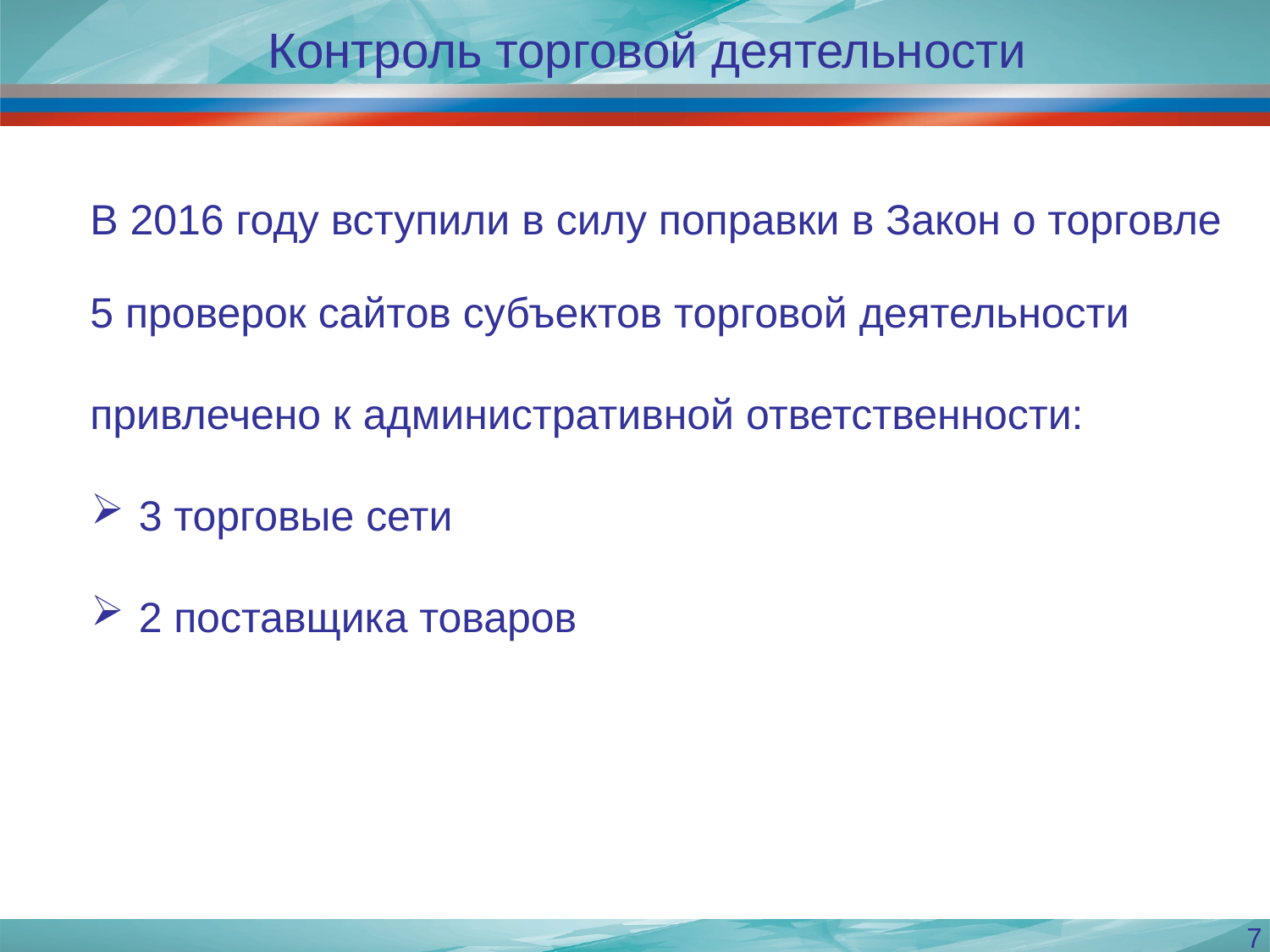

Контроль торговой деятельности
В 2016 году вступили в силу поправки в Закон о торговле

5 проверок сайтов субъектов торговой деятельности

привлечено к административной ответственности:

3 торговые сети

2 поставщика товаров
7